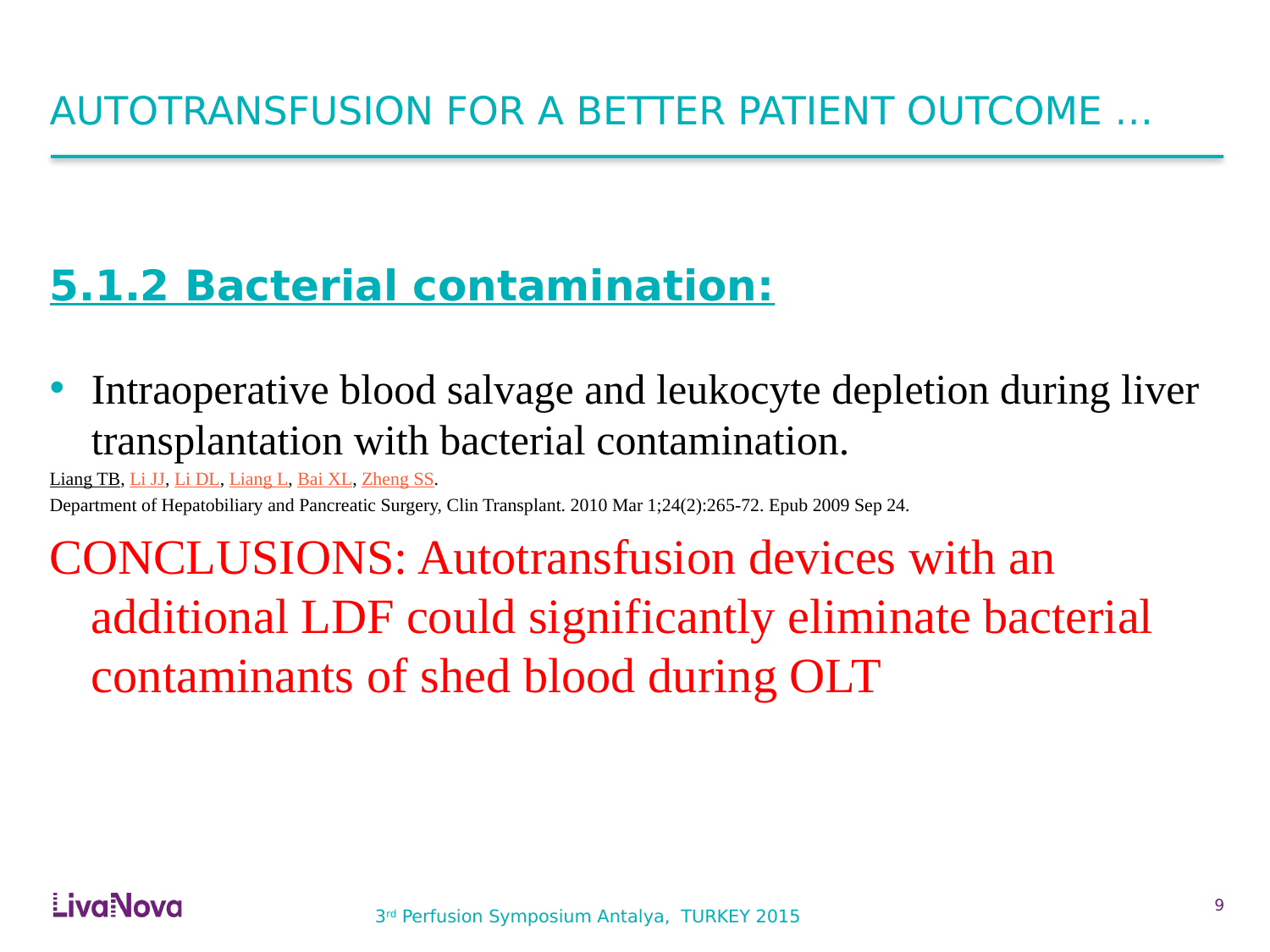

# AUTOTRANSFUSION FOR A BETTER PATIENT OUTCOME …
5.1.2 Bacterial contamination:

Intraoperative blood salvage and leukocyte depletion during liver transplantation with bacterial contamination.
Liang TB, Li JJ, Li DL, Liang L, Bai XL, Zheng SS.
Department of Hepatobiliary and Pancreatic Surgery, Clin Transplant. 2010 Mar 1;24(2):265-72. Epub 2009 Sep 24.
CONCLUSIONS: Autotransfusion devices with an additional LDF could significantly eliminate bacterial contaminants of shed blood during OLT

9
3rd Perfusion Symposium Antalya,  TURKEY 2015